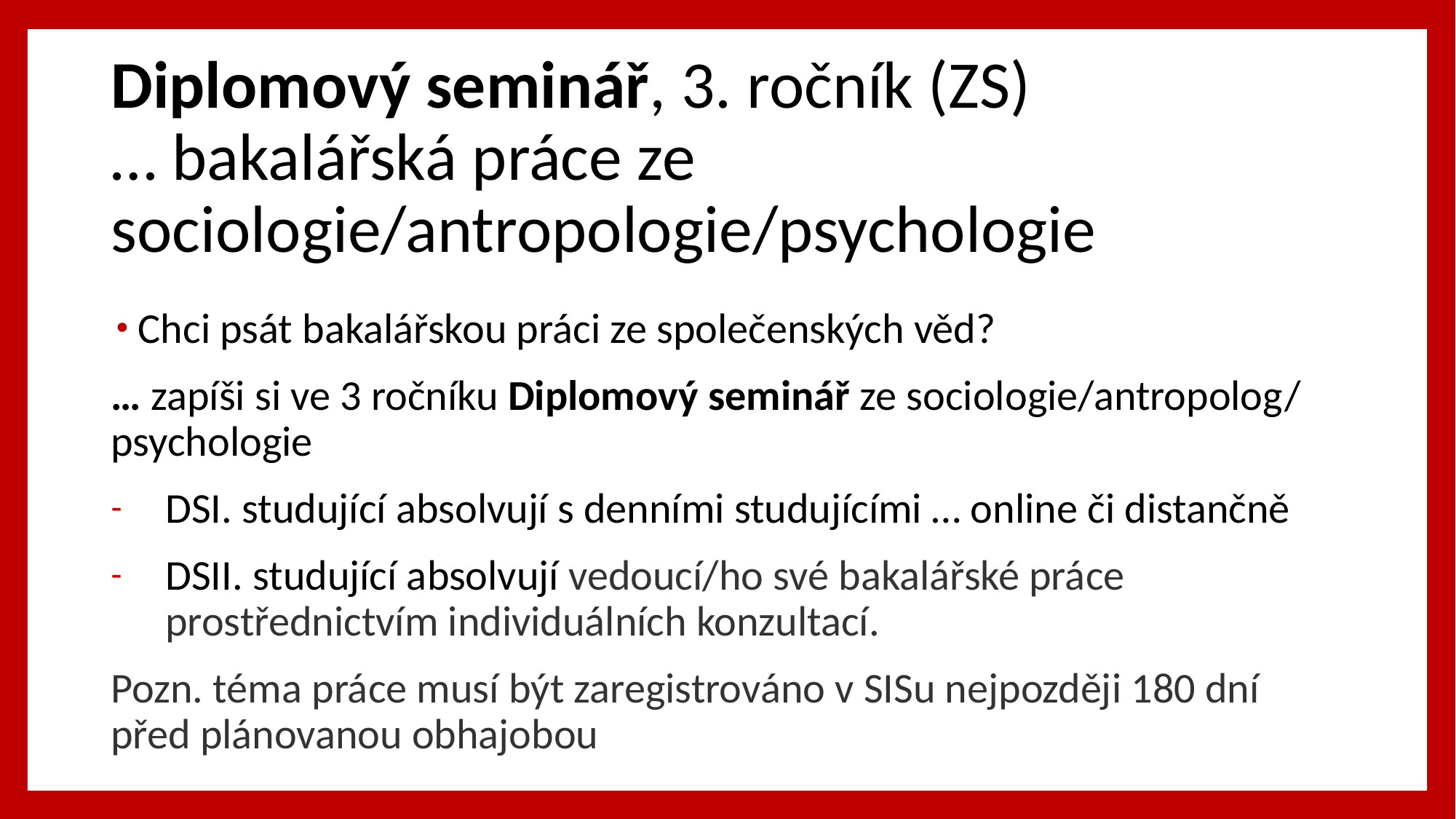

# Diplomový seminář, 3. ročník (ZS) … bakalářská práce ze sociologie/antropologie/psychologie
Chci psát bakalářskou práci ze společenských věd?
… zapíši si ve 3 ročníku Diplomový seminář ze sociologie/antropolog/ psychologie
DSI. studující absolvují s denními studujícími … online či distančně
DSII. studující absolvují vedoucí/ho své bakalářské práce prostřednictvím individuálních konzultací.
Pozn. téma práce musí být zaregistrováno v SISu nejpozději 180 dní před plánovanou obhajobou